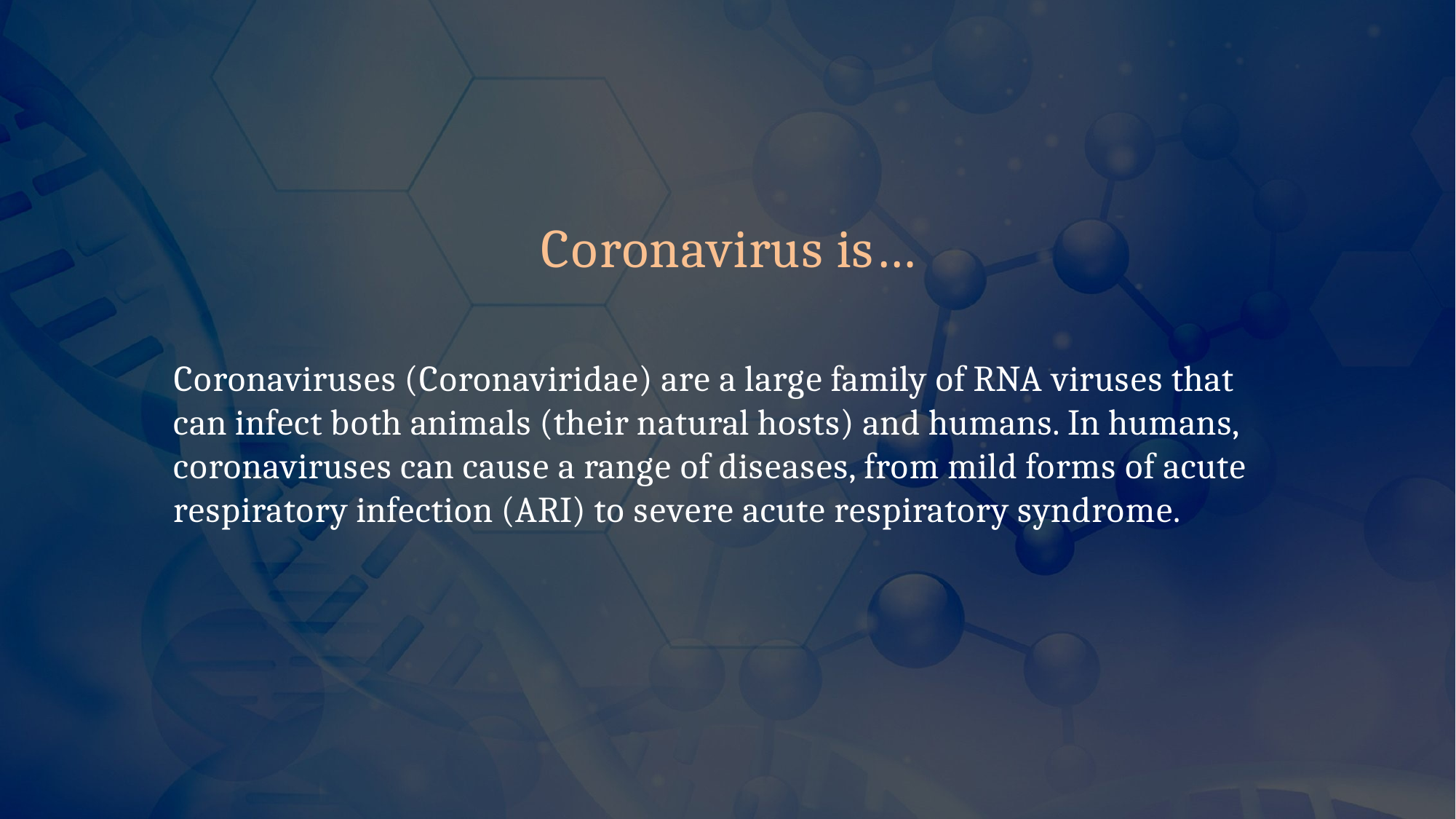

# Coronavirus is…
Coronaviruses (Coronaviridae) are a large family of RNA viruses that can infect both animals (their natural hosts) and humans. In humans, coronaviruses can cause a range of diseases, from mild forms of acute respiratory infection (ARI) to severe acute respiratory syndrome.